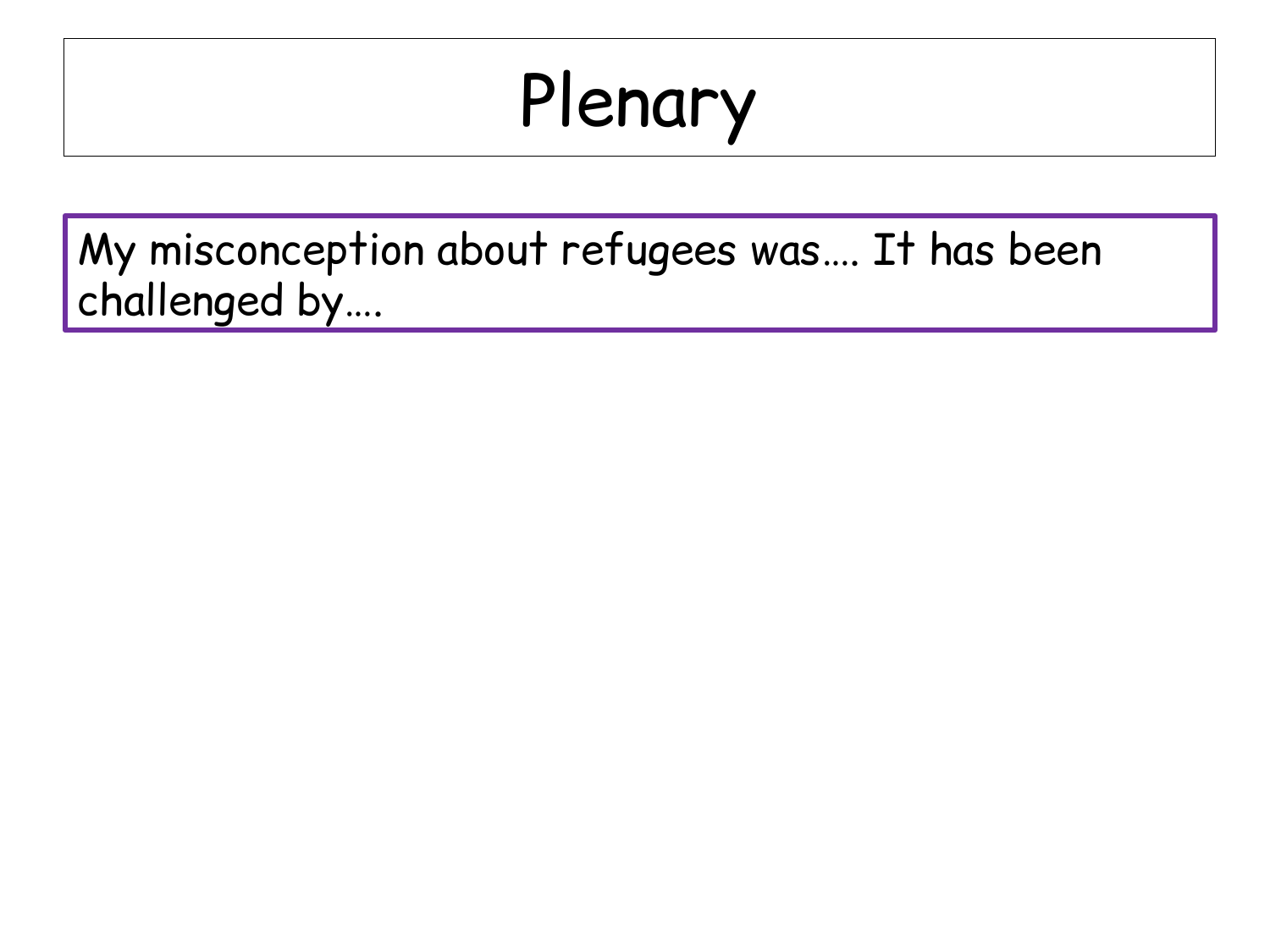

# Plenary
My misconception about refugees was…. It has been challenged by….